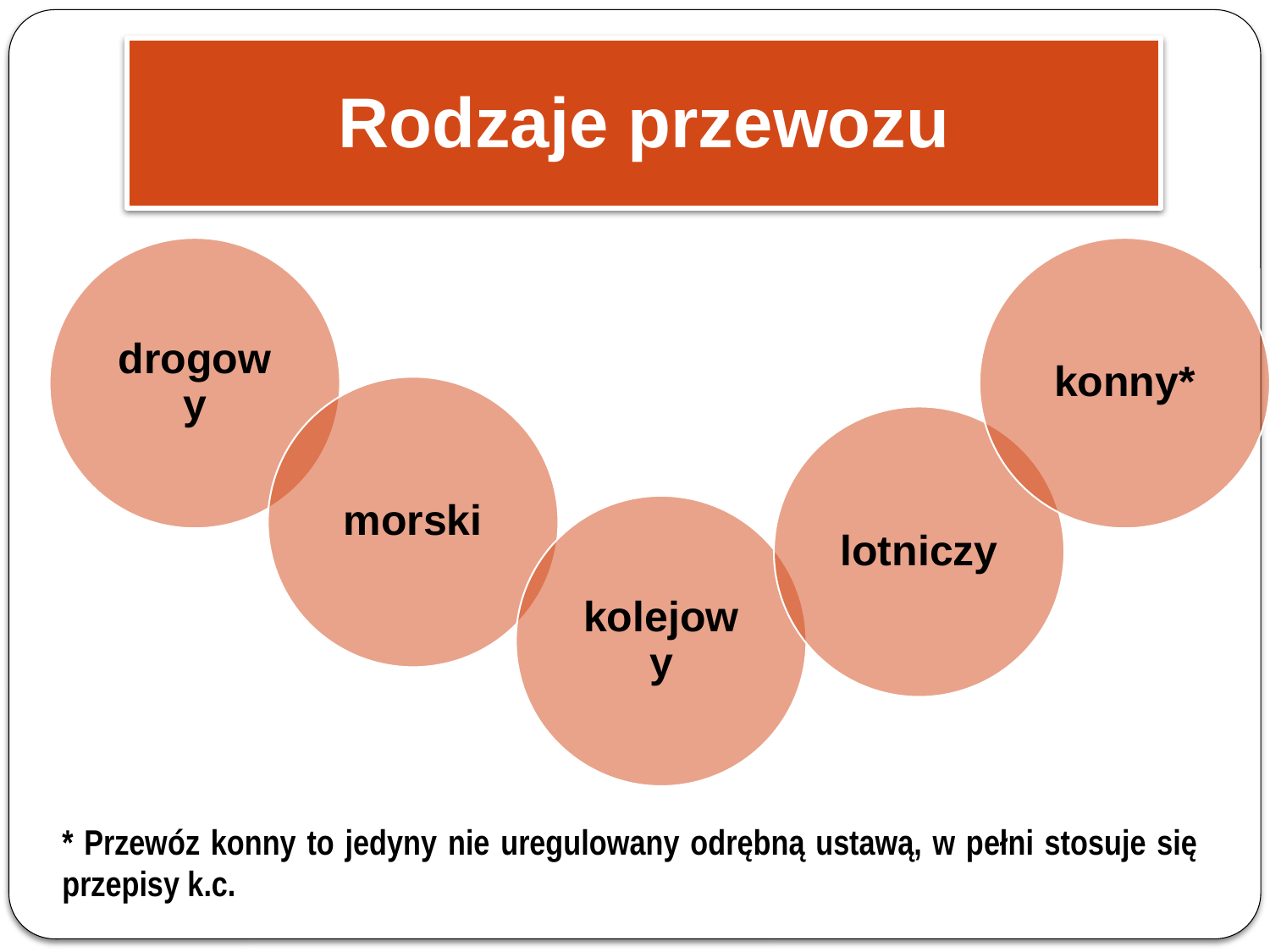

Rodzaje przewozu
drogowy
morski
kolejowy
lotniczy
konny*
* Przewóz konny to jedyny nie uregulowany odrębną ustawą, w pełni stosuje się przepisy k.c.